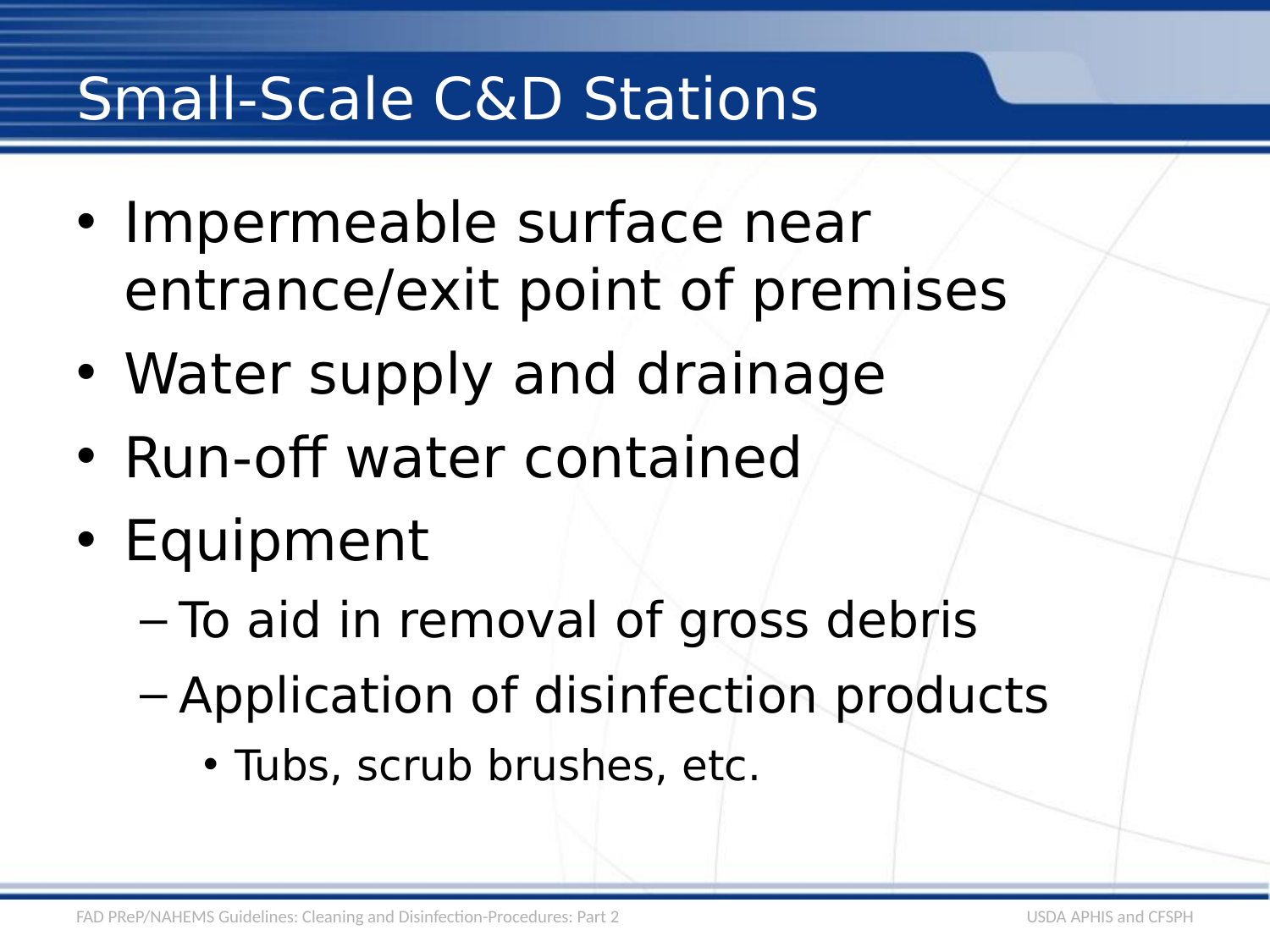

# Small-Scale C&D Stations
Impermeable surface near entrance/exit point of premises
Water supply and drainage
Run-off water contained
Equipment
To aid in removal of gross debris
Application of disinfection products
Tubs, scrub brushes, etc.
FAD PReP/NAHEMS Guidelines: Cleaning and Disinfection-Procedures: Part 2
USDA APHIS and CFSPH